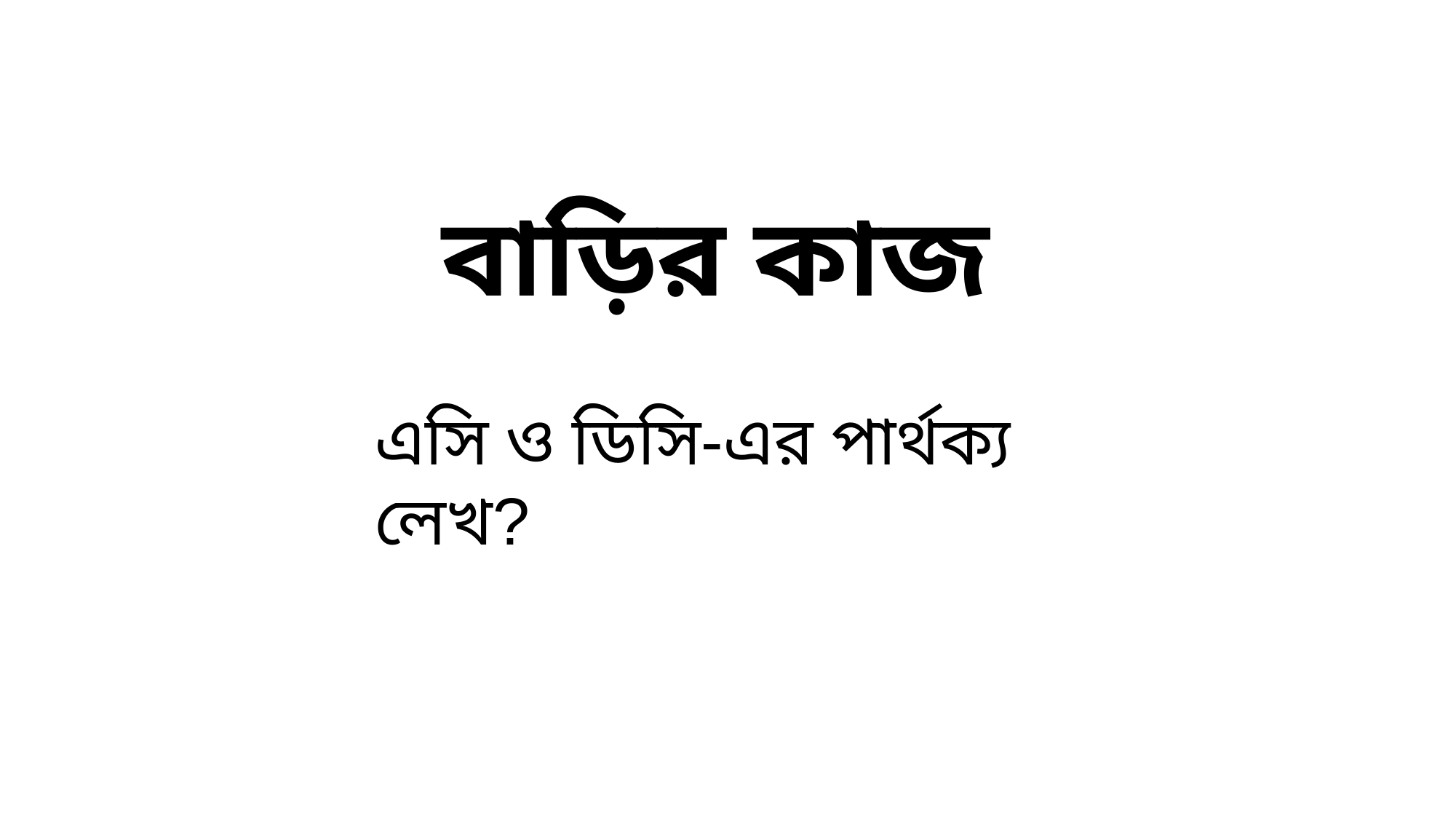

বাড়ির কাজ

এসি ও ডিসি-এর পার্থক্য লেখ?